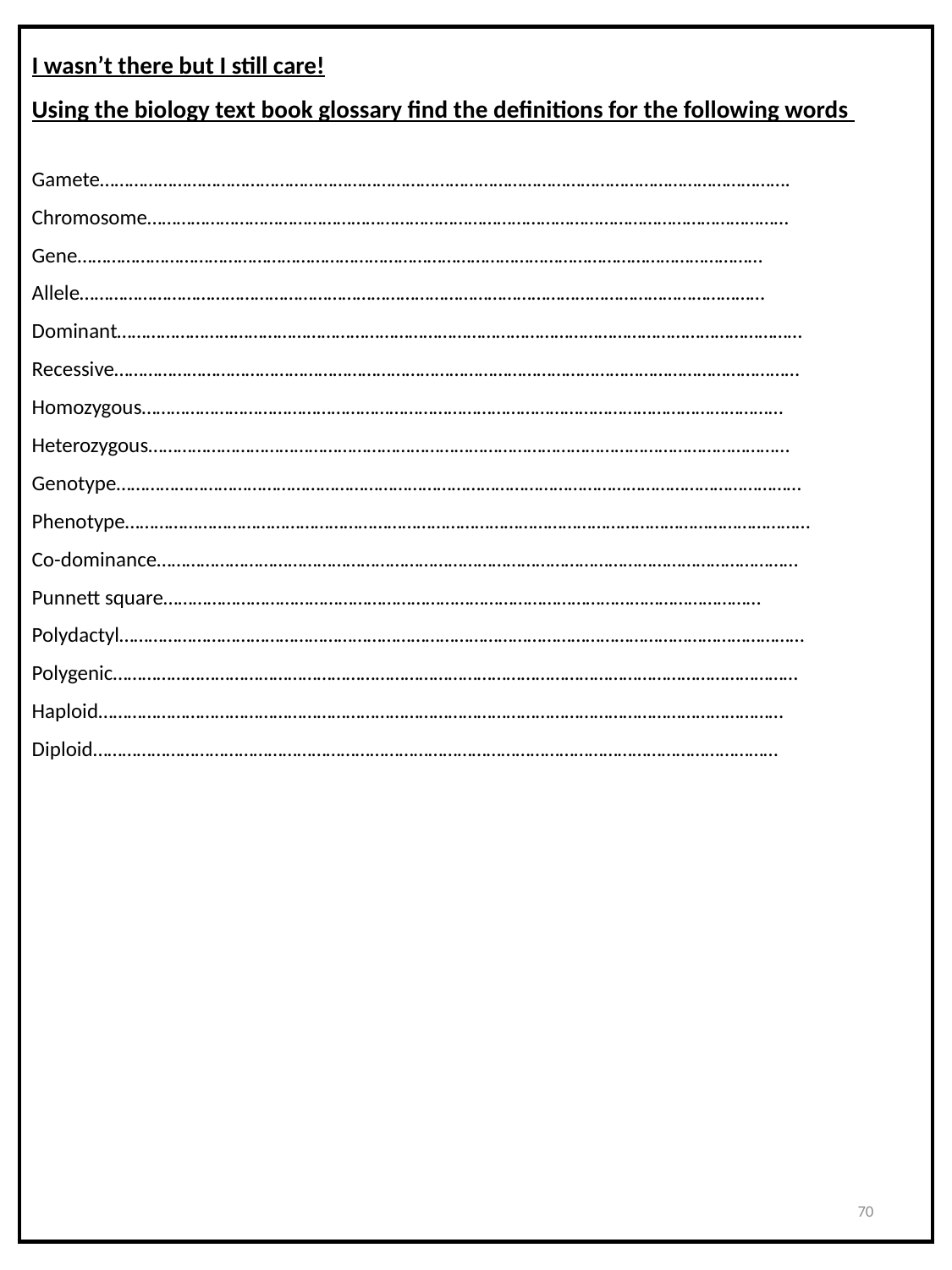

I wasn’t there but I still care!
Using the biology text book glossary find the definitions for the following words

Gamete…………………………………………………………………………………………………………………………….
Chromosome……………………………………………………………………………………………………………………
Gene……………………………………………………………………………………………………………………………
Allele……………………………………………………………………………………………………………………………
Dominant……………………………………………………………………………………………………………………………
Recessive……………………………………………………………………………………………………………………………
Homozygous……………………………………………………………………………………………………………………
Heterozygous……………………………………………………………………………………………………………………
Genotype……………………………………………………………………………………………………………………………
Phenotype……………………………………………………………………………………………………………………………
Co-dominance……………………………………………………………………………………………………………………
Punnett square……………………………………………………………………………………………………………
Polydactyl……………………………………………………………………………………………………………………………
Polygenic……………………………………………………………………………………………………………………………
Haploid……………………………………………………………………………………………………………………………
Diploid……………………………………………………………………………………………………………………………

70